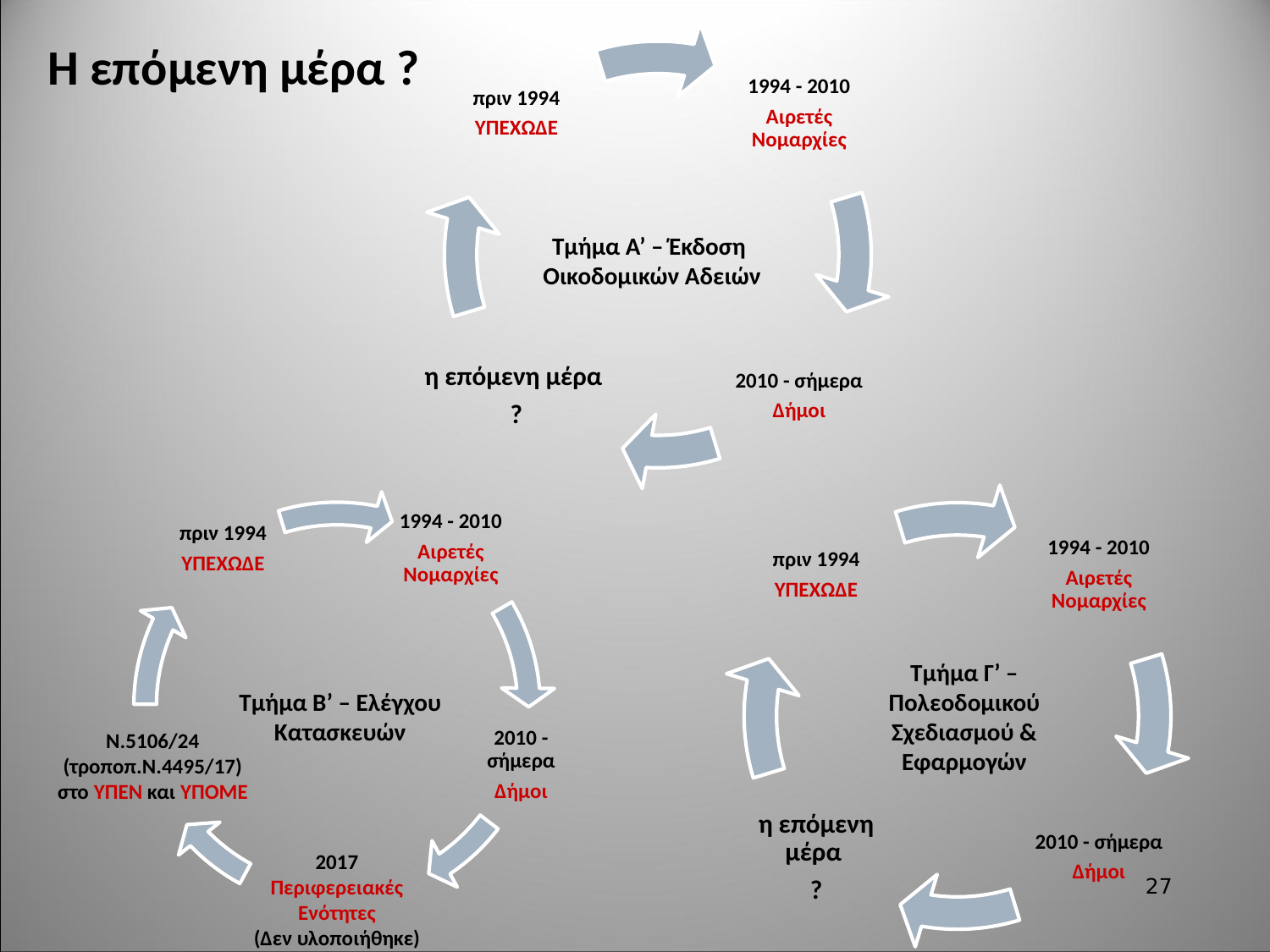

1994 - 2010
Αιρετές Νομαρχίες
2010 - σήμερα
Δήμοι
η επόμενη μέρα
?
πριν 1994
ΥΠΕΧΩΔΕ
Η επόμενη μέρα ?

Τμήμα Α’ – Έκδοση  Οικοδομικών Αδειών
1994 - 2010
Αιρετές Νομαρχίες
2010 - σήμερα
Δήμοι
η επόμενη μέρα
?
πριν 1994
ΥΠΕΧΩΔΕ
1994 - 2010
Αιρετές Νομαρχίες
2010 - σήμερα
Δήμοι
2017
Περιφερειακές Ενότητες
(Δεν υλοποιήθηκε)
Ν.5106/24
(τροποπ.Ν.4495/17) στο ΥΠΕΝ και ΥΠΟΜΕ
πριν 1994
ΥΠΕΧΩΔΕ
Τμήμα Γ’ – Πολεοδομικού Σχεδιασμού & Εφαρμογών
Τμήμα Β’ – Ελέγχου Κατασκευών
27